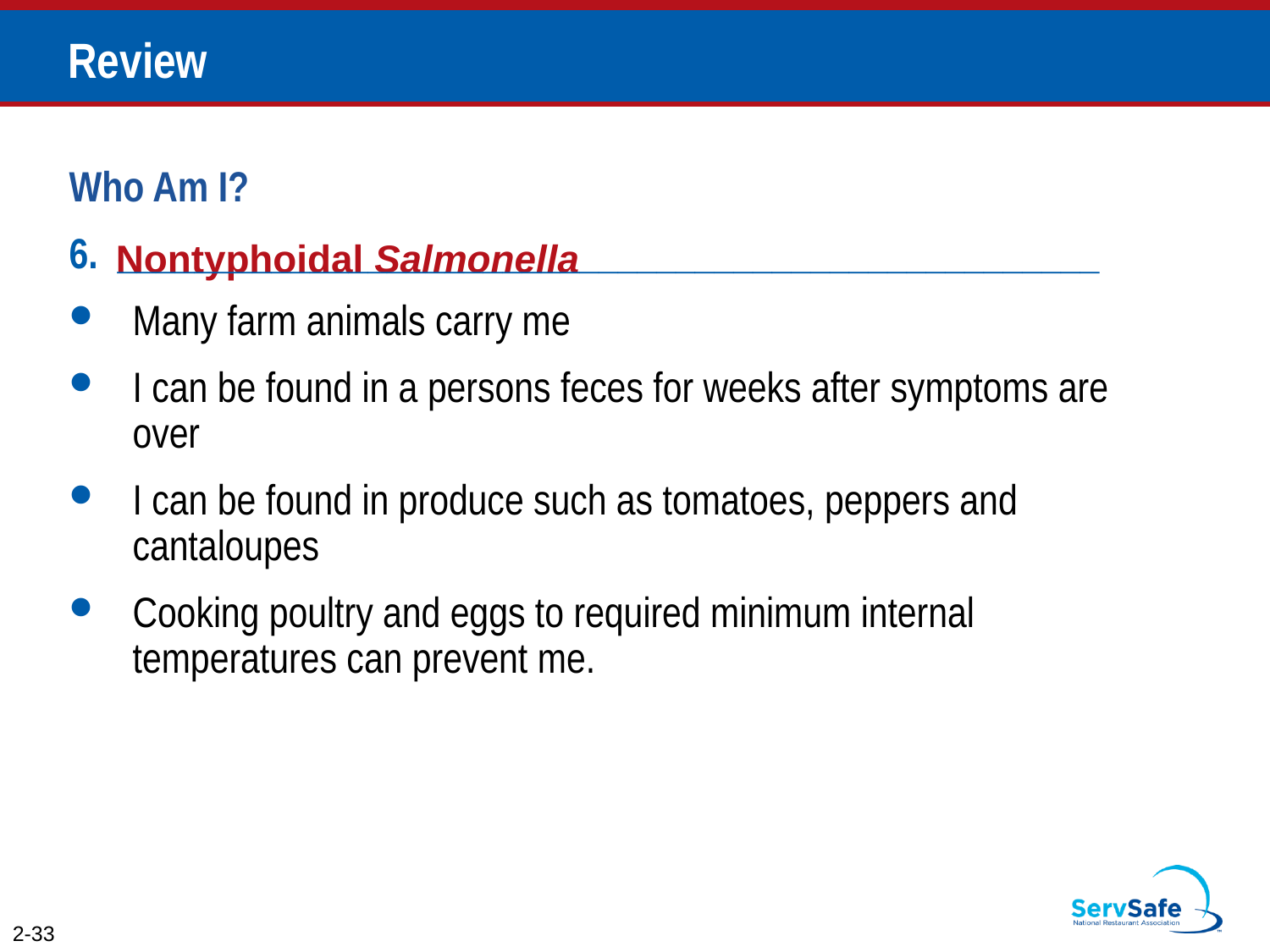

# Review
Who Am I?
6.  ___________________________________________________
Many farm animals carry me
I can be found in a persons feces for weeks after symptoms are over
I can be found in produce such as tomatoes, peppers and cantaloupes
Cooking poultry and eggs to required minimum internal temperatures can prevent me.
Nontyphoidal Salmonella

2-33